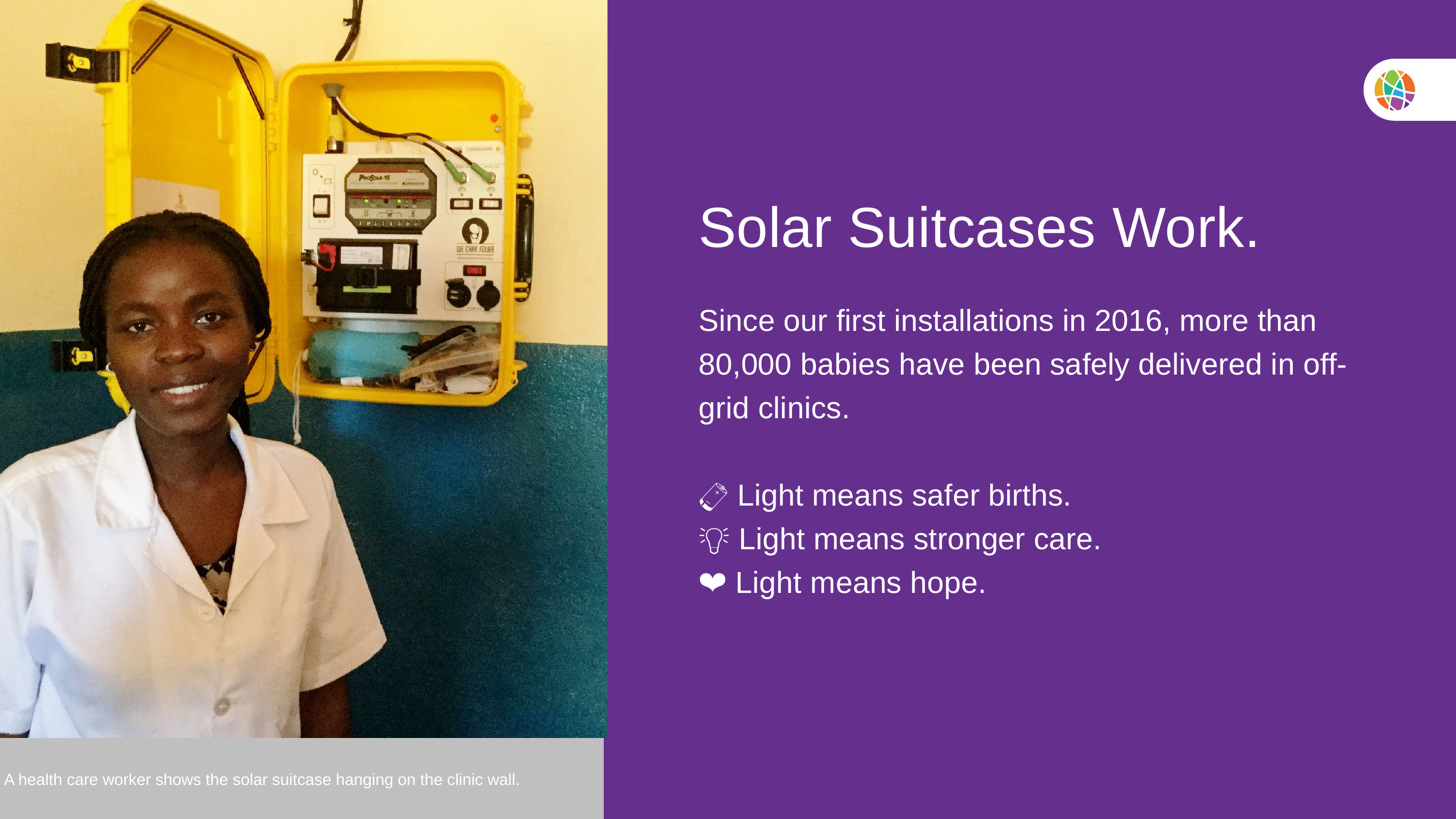

Solar Suitcases Work.

Since our first installations in 2016, more than 80,000 babies have been safely delivered in off-grid clinics.

🔋 Light means safer births.
💡 Light means stronger care.
❤️ Light means hope.

A health care worker shows the solar suitcase hanging on the clinic wall.